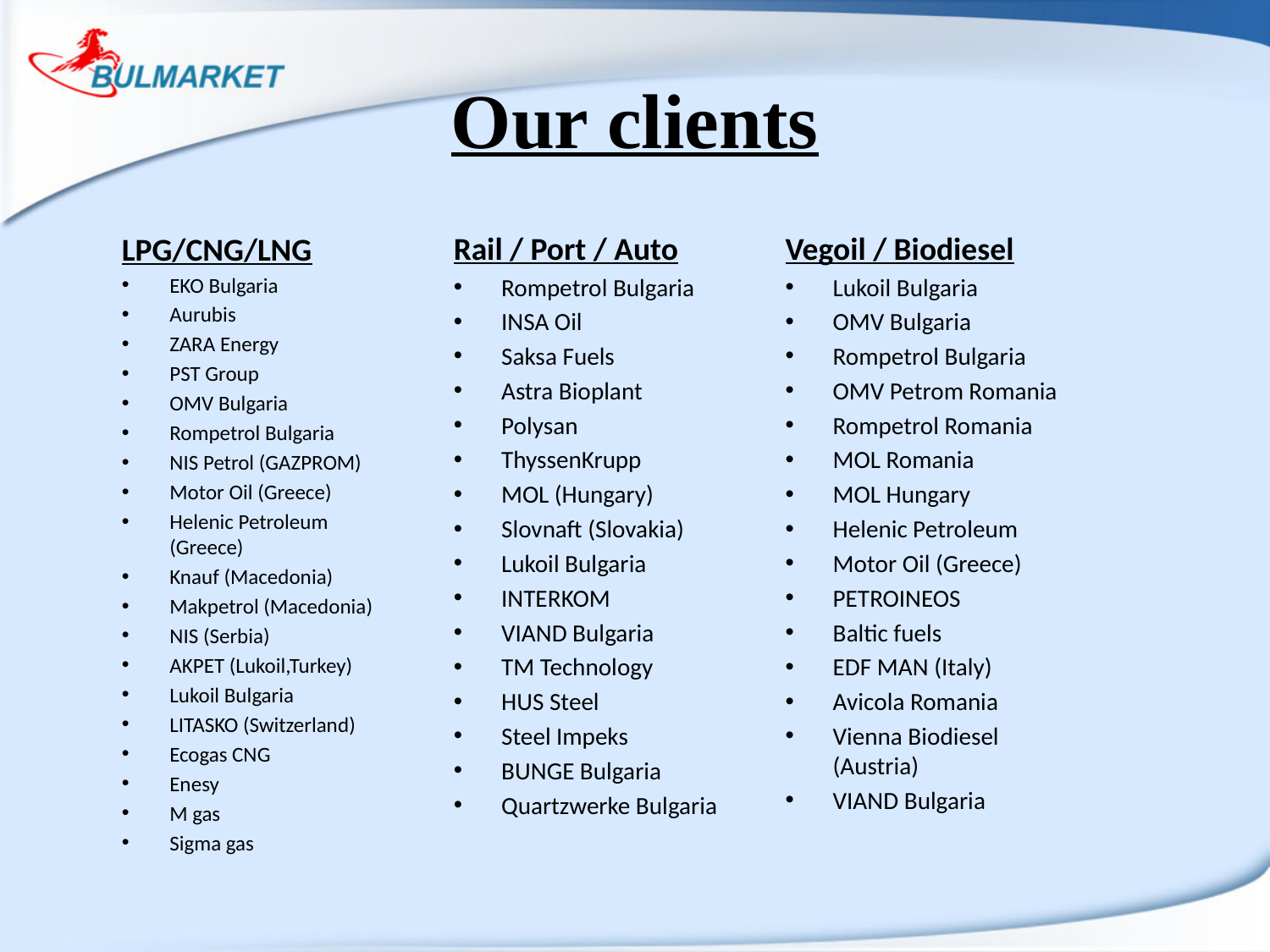

# Our clients
Rail / Port / Auto
Rompetrol Bulgaria
INSA Oil
Saksa Fuels
Astra Bioplant
Polysan
ThyssenKrupp
MOL (Hungary)
Slovnaft (Slovakia)
Lukoil Bulgaria
INTERKOM
VIAND Bulgaria
TM Technology
HUS Steel
Steel Impeks
BUNGE Bulgaria
Quartzwerke Bulgaria

Vegoil / Biodiesel
Lukoil Bulgaria
OMV Bulgaria
Rompetrol Bulgaria
OMV Petrom Romania
Rompetrol Romania
MOL Romania
MOL Hungary
Helenic Petroleum
Motor Oil (Greece)
PETROINEOS
Baltic fuels
EDF MAN (Italy)
Avicola Romania
Vienna Biodiesel (Austria)
VIAND Bulgaria

LPG/CNG/LNG
EKO Bulgaria
Aurubis
ZARA Energy
PST Group
OMV Bulgaria
Rompetrol Bulgaria
NIS Petrol (GAZPROM)
Motor Oil (Greece)
Helenic Petroleum (Greece)
Knauf (Macedonia)
Makpetrol (Macedonia)
NIS (Serbia)
AKPET (Lukoil,Turkey)
Lukoil Bulgaria
LITASKO (Switzerland)
Ecogas CNG
Enesy
М gas
Sigma gas